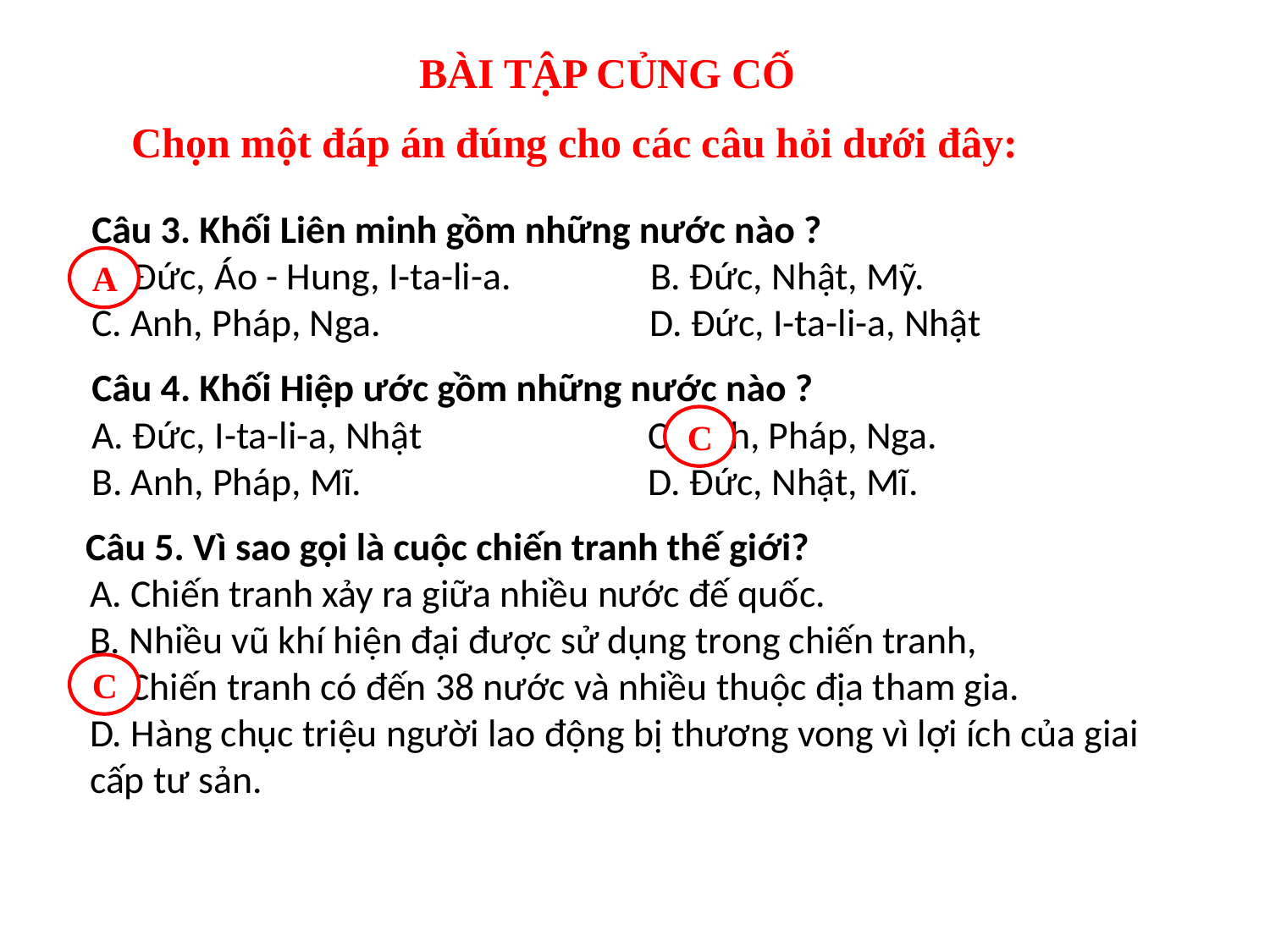

BÀI TẬP CỦNG CỐ
Chọn một đáp án đúng cho các câu hỏi dưới đây:
Câu 3. Khối Liên minh gồm những nước nào ?
A. Đức, Áo - Hung, I-ta-li-a.                B. Đức, Nhật, Mỹ.
C. Anh, Pháp, Nga.                               D. Đức, I-ta-li-a, Nhật
A
Câu 4. Khối Hiệp ước gồm những nước nào ?
A. Đức, I-ta-li-a, Nhật                          C. Anh, Pháp, Nga.
B. Anh, Pháp, Mĩ.                                 D. Đức, Nhật, Mĩ.
C
     Câu 5. Vì sao gọi là cuộc chiến tranh thế giới?
A. Chiến tranh xảy ra giữa nhiều nước đế quốc.
B. Nhiều vũ khí hiện đại được sử dụng trong chiến tranh,
C. Chiến tranh có đến 38 nước và nhiều thuộc địa tham gia.
D. Hàng chục triệu người lao động bị thương vong vì lợi ích của giai cấp tư sản.
C